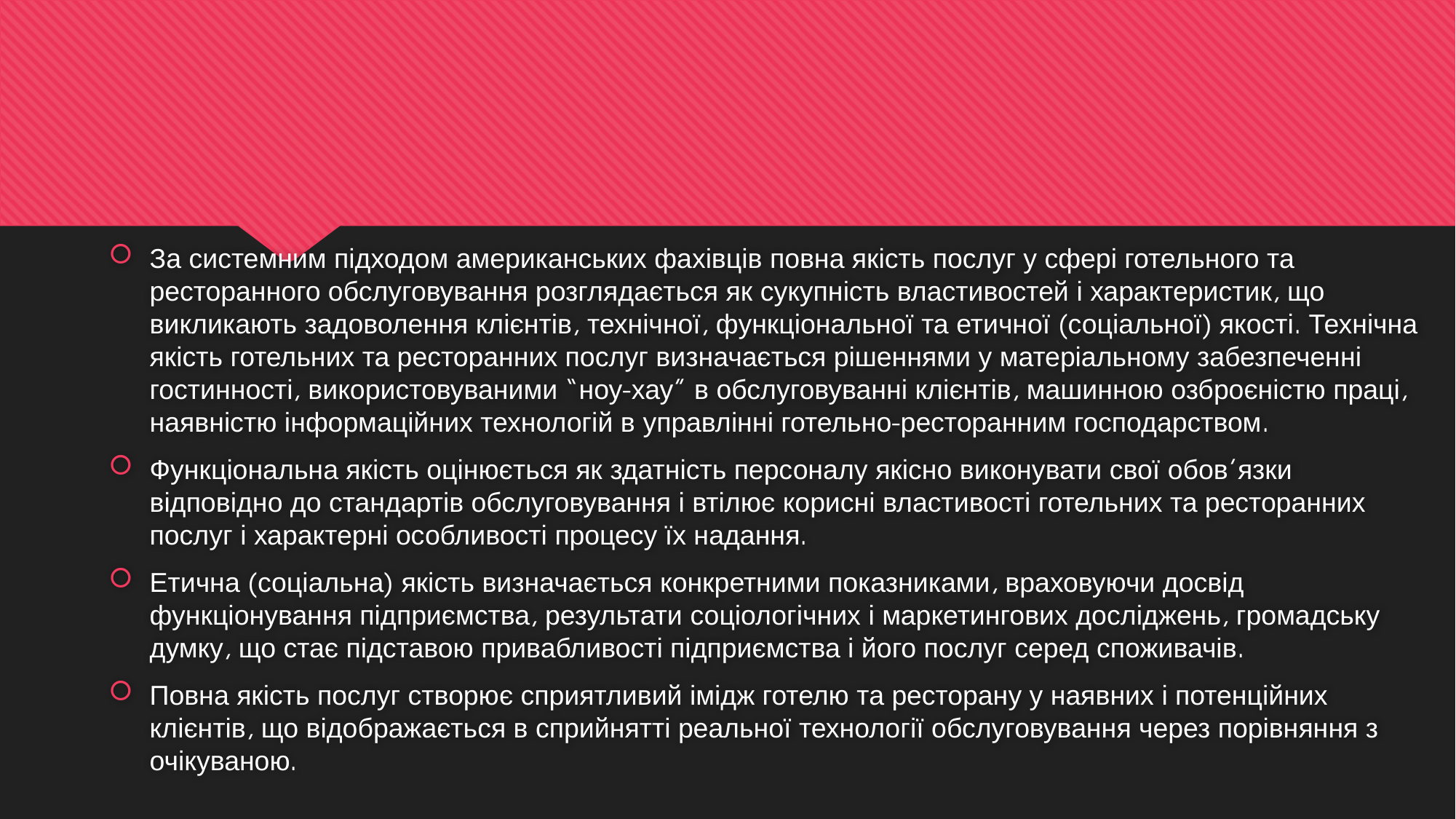

За системним підходом американських фахівців повна якість послуг у сфері готельного та ресторанного обслуговування розглядається як сукупність властивостей і характеристик, що викликають задоволення клієнтів, технічної, функціональної та етичної (соціальної) якості. Технічна якість готельних та ресторанних послуг визначається рішеннями у матеріальному забезпеченні гостинності, використовуваними “ноу-хау” в обслуговуванні клієнтів, машинною озброєністю праці, наявністю інформаційних технологій в управлінні готельно-ресторанним господарством.
Функціональна якість оцінюється як здатність персоналу якісно виконувати свої обов’язки відповідно до стандартів обслуговування і втілює корисні властивості готельних та ресторанних послуг і характерні особливості процесу їх надання.
Етична (соціальна) якість визначається конкретними показниками, враховуючи досвід функціонування підприємства, результати соціологічних і маркетингових досліджень, громадську думку, що стає підставою привабливості підприємства і його послуг серед споживачів.
Повна якість послуг створює сприятливий імідж готелю та ресторану у наявних і потенційних клієнтів, що відображається в сприйнятті реальної технології обслуговування через порівняння з очікуваною.